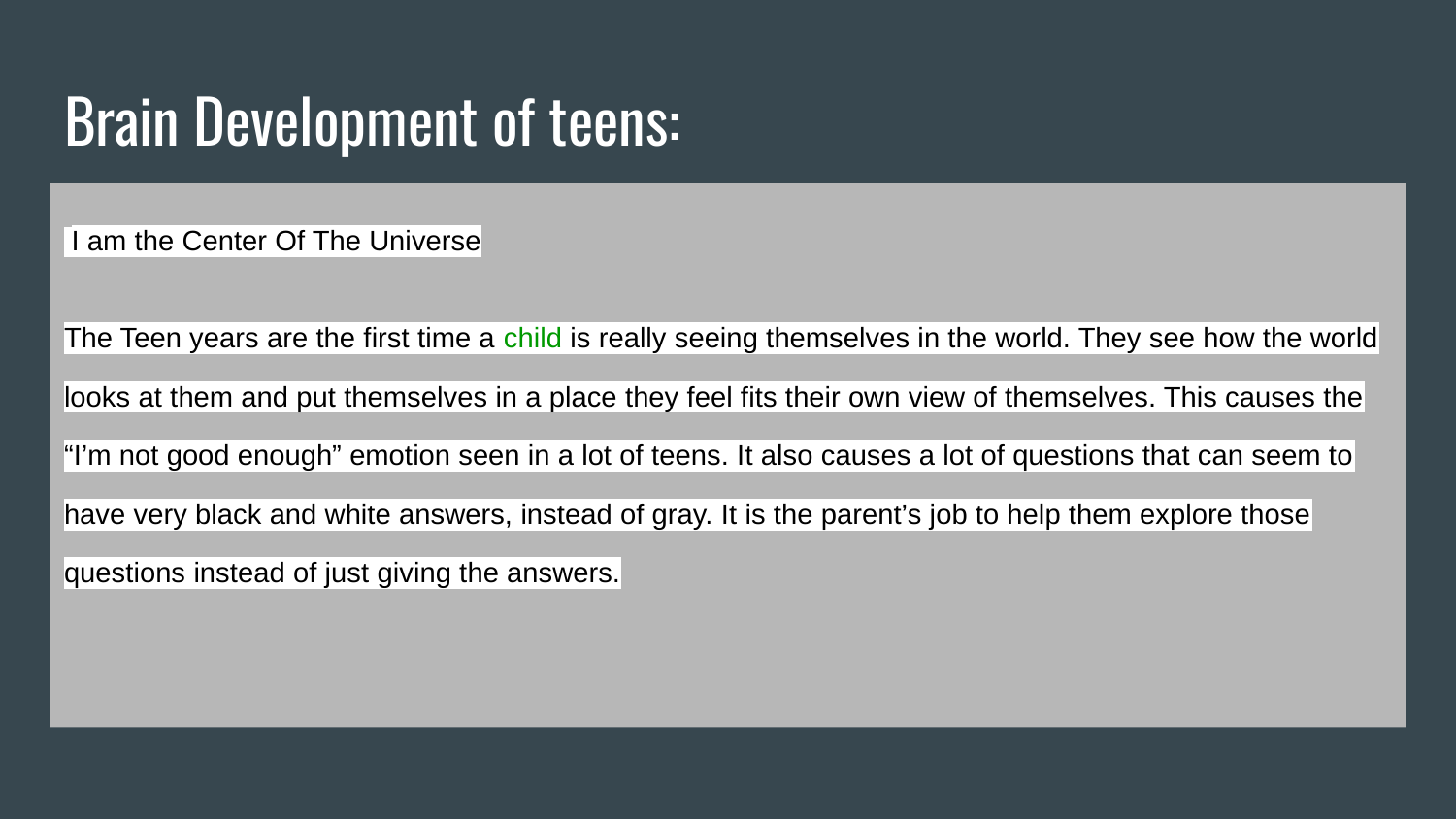

# Brain Development of teens:
 I am the Center Of The Universe
The Teen years are the first time a child is really seeing themselves in the world. They see how the world looks at them and put themselves in a place they feel fits their own view of themselves. This causes the “I’m not good enough” emotion seen in a lot of teens. It also causes a lot of questions that can seem to have very black and white answers, instead of gray. It is the parent’s job to help them explore those questions instead of just giving the answers.